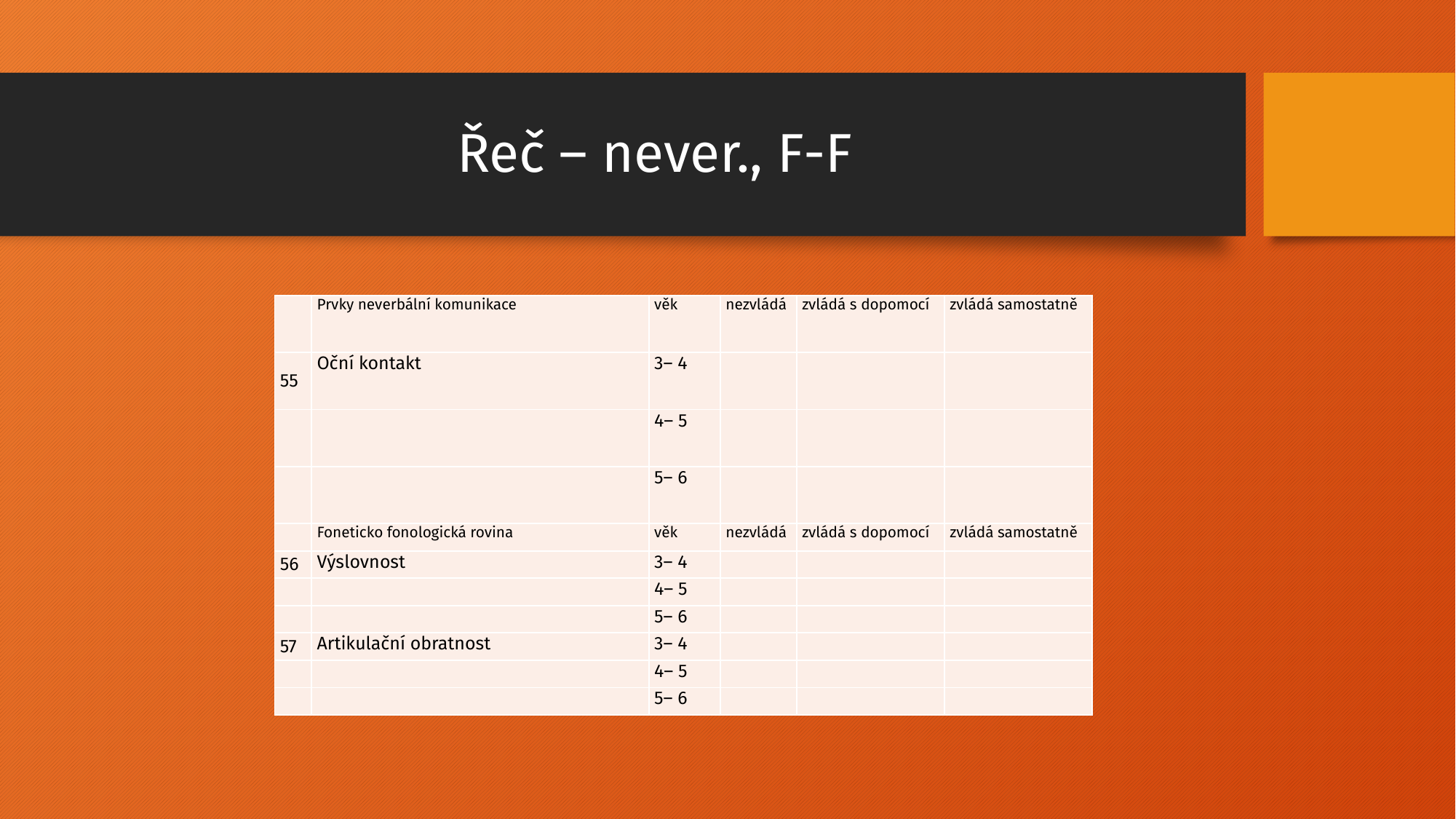

# Řeč – never., F-F
|  | Prvky neverbální komunikace | věk | nezvládá | zvládá s dopomocí | zvládá samostatně |
| --- | --- | --- | --- | --- | --- |
| 55 | Oční kontakt | 3– 4 |  |  |  |
|  |  | 4– 5 |  |  |  |
|  |  | 5– 6 |  |  |  |
|  | Foneticko fonologická rovina | věk | nezvládá | zvládá s dopomocí | zvládá samostatně |
| --- | --- | --- | --- | --- | --- |
| 56 | Výslovnost | 3– 4 |  |  |  |
|  |  | 4– 5 |  |  |  |
|  |  | 5– 6 |  |  |  |
| 57 | Artikulační obratnost | 3– 4 |  |  |  |
|  |  | 4– 5 |  |  |  |
|  |  | 5– 6 |  |  |  |